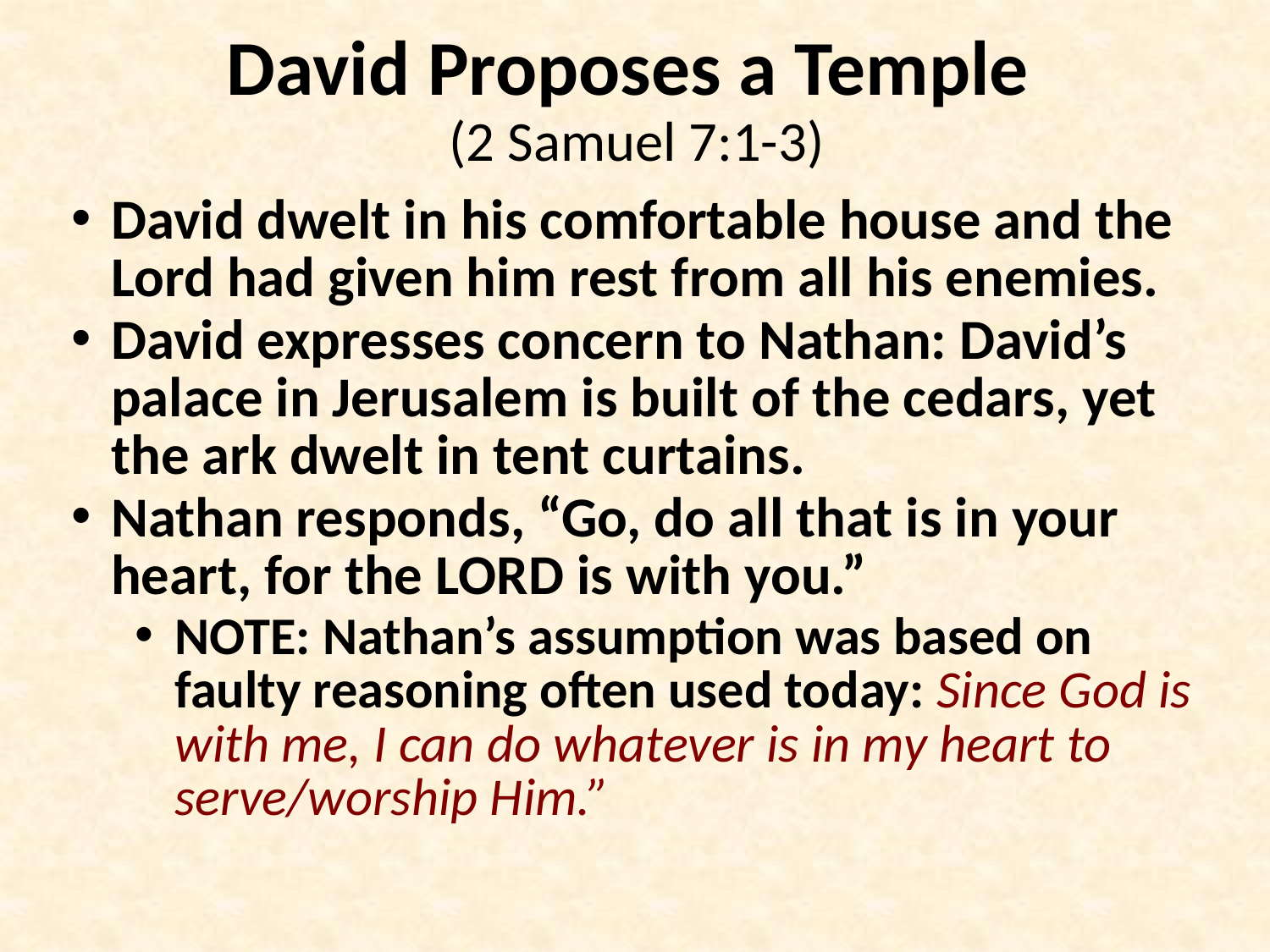

# David Proposes a Temple (2 Samuel 7:1-3)
David dwelt in his comfortable house and the Lord had given him rest from all his enemies.
David expresses concern to Nathan: David’s palace in Jerusalem is built of the cedars, yet the ark dwelt in tent curtains.
Nathan responds, “Go, do all that is in your heart, for the LORD is with you.”
NOTE: Nathan’s assumption was based on faulty reasoning often used today: Since God is with me, I can do whatever is in my heart to serve/worship Him.”